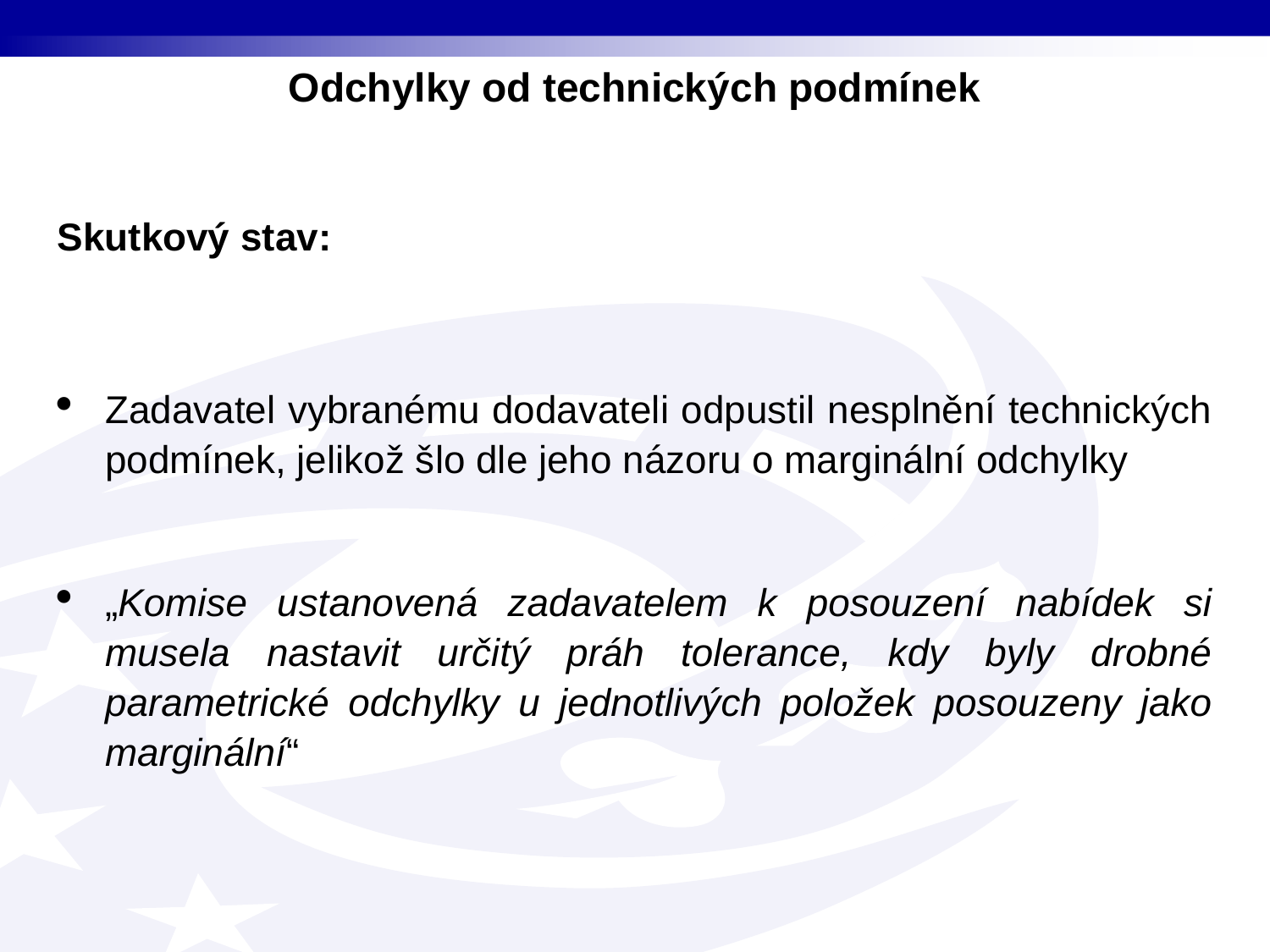

# Odchylky od technických podmínek
Skutkový stav:

Zadavatel vybranému dodavateli odpustil nesplnění technických podmínek, jelikož šlo dle jeho názoru o marginální odchylky

„Komise ustanovená zadavatelem k posouzení nabídek si musela nastavit určitý práh tolerance, kdy byly drobné parametrické odchylky u jednotlivých položek posouzeny jako marginální“